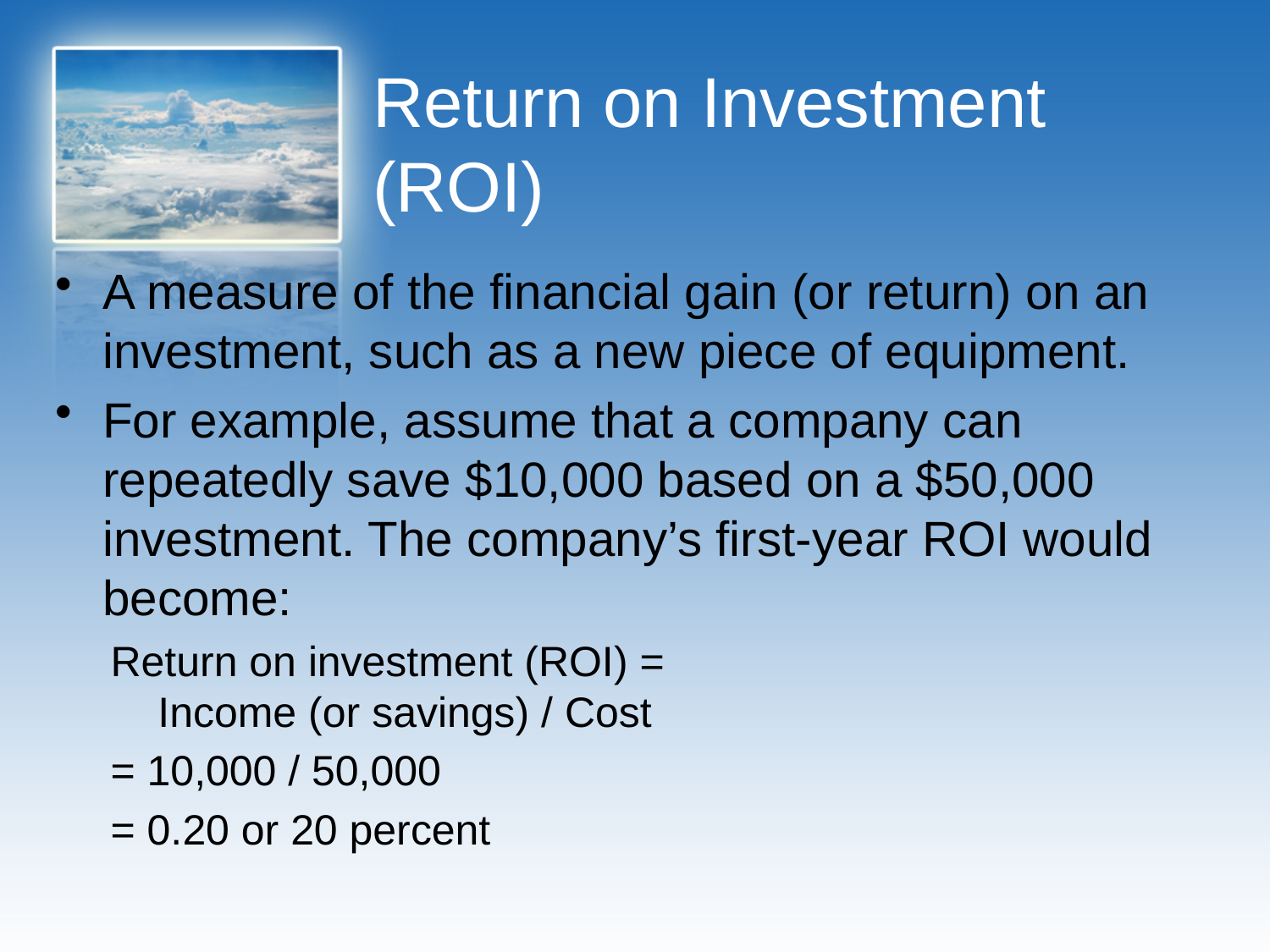

# Return on Investment (ROI)
A measure of the financial gain (or return) on an investment, such as a new piece of equipment.
For example, assume that a company can repeatedly save $10,000 based on a $50,000 investment. The company’s first-year ROI would become:
Return on investment (ROI) =
    Income (or savings) / Cost
= 10,000 / 50,000
= 0.20 or 20 percent